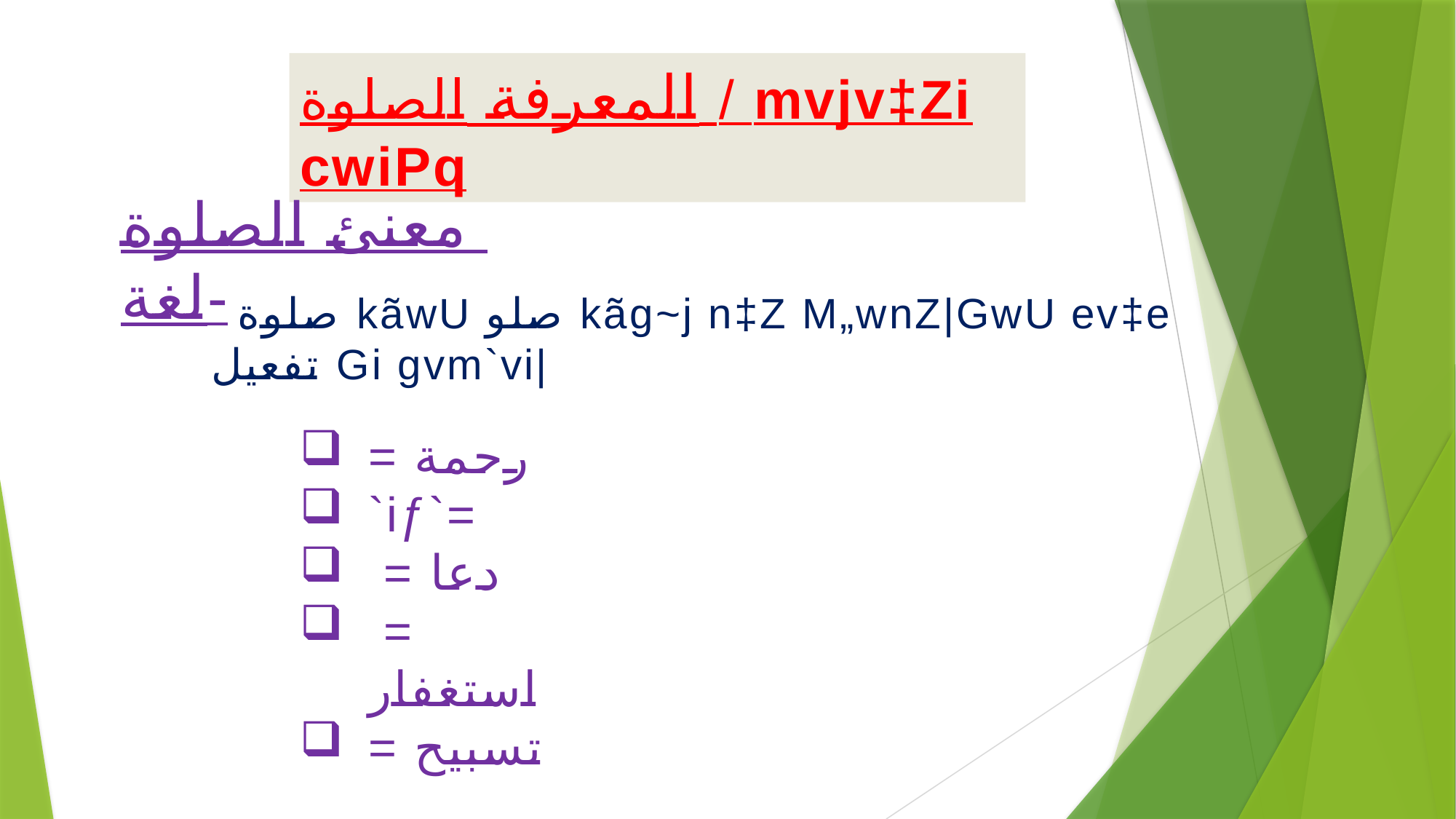

المعرفة الصلوة / mvjv‡Zi cwiPq
معنئ الصلوة لغة-
  صلوة kãwU صلو kãg~j n‡Z M„wnZ|GwU ev‡e تفعيل Gi gvm`vi|
= رحمة
`iƒ`=
 = دعا
 = استغفار
= تسبيح